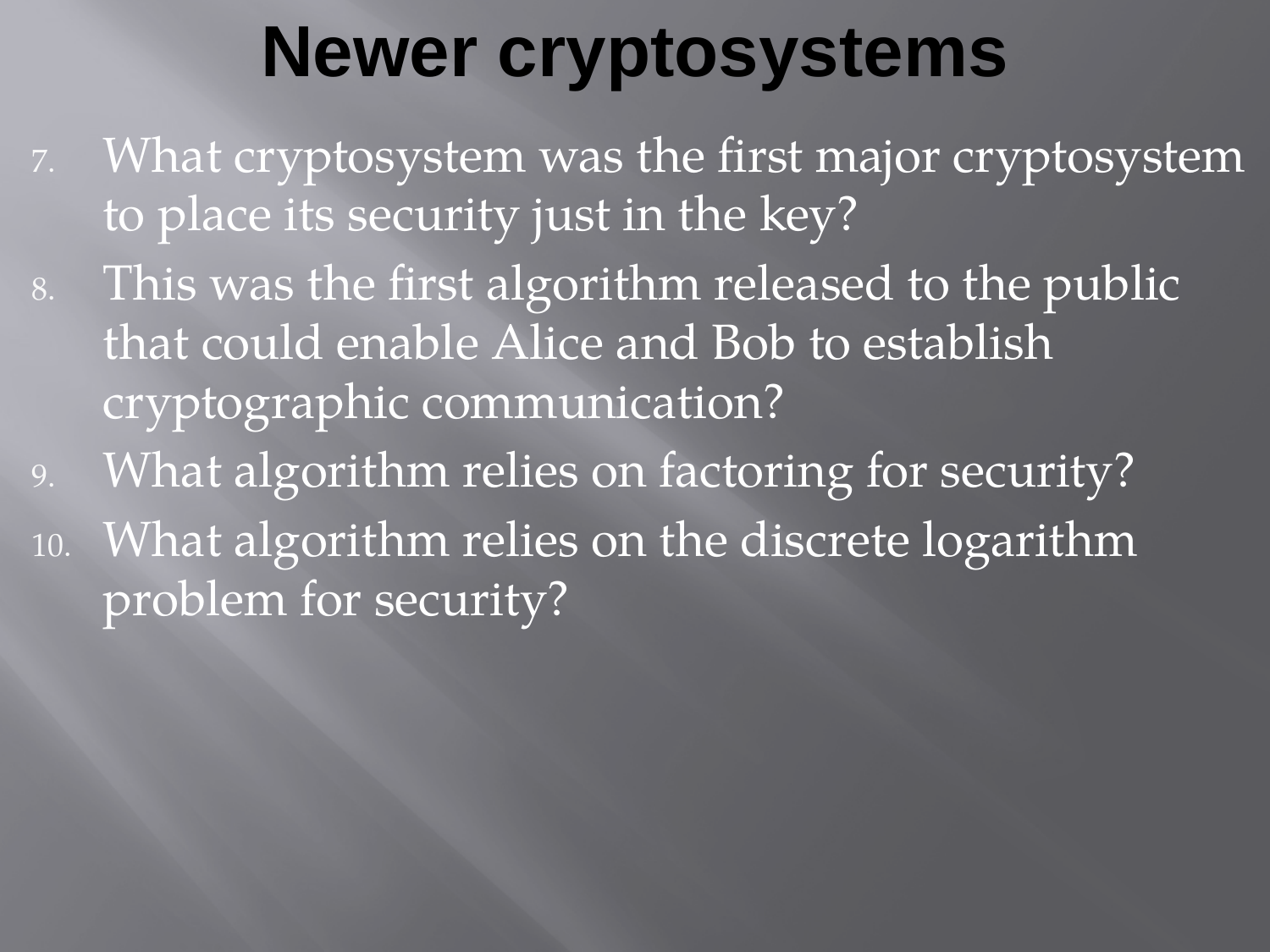

# Newer cryptosystems
What cryptosystem was the first major cryptosystem to place its security just in the key?
This was the first algorithm released to the public that could enable Alice and Bob to establish cryptographic communication?
What algorithm relies on factoring for security?
What algorithm relies on the discrete logarithm problem for security?